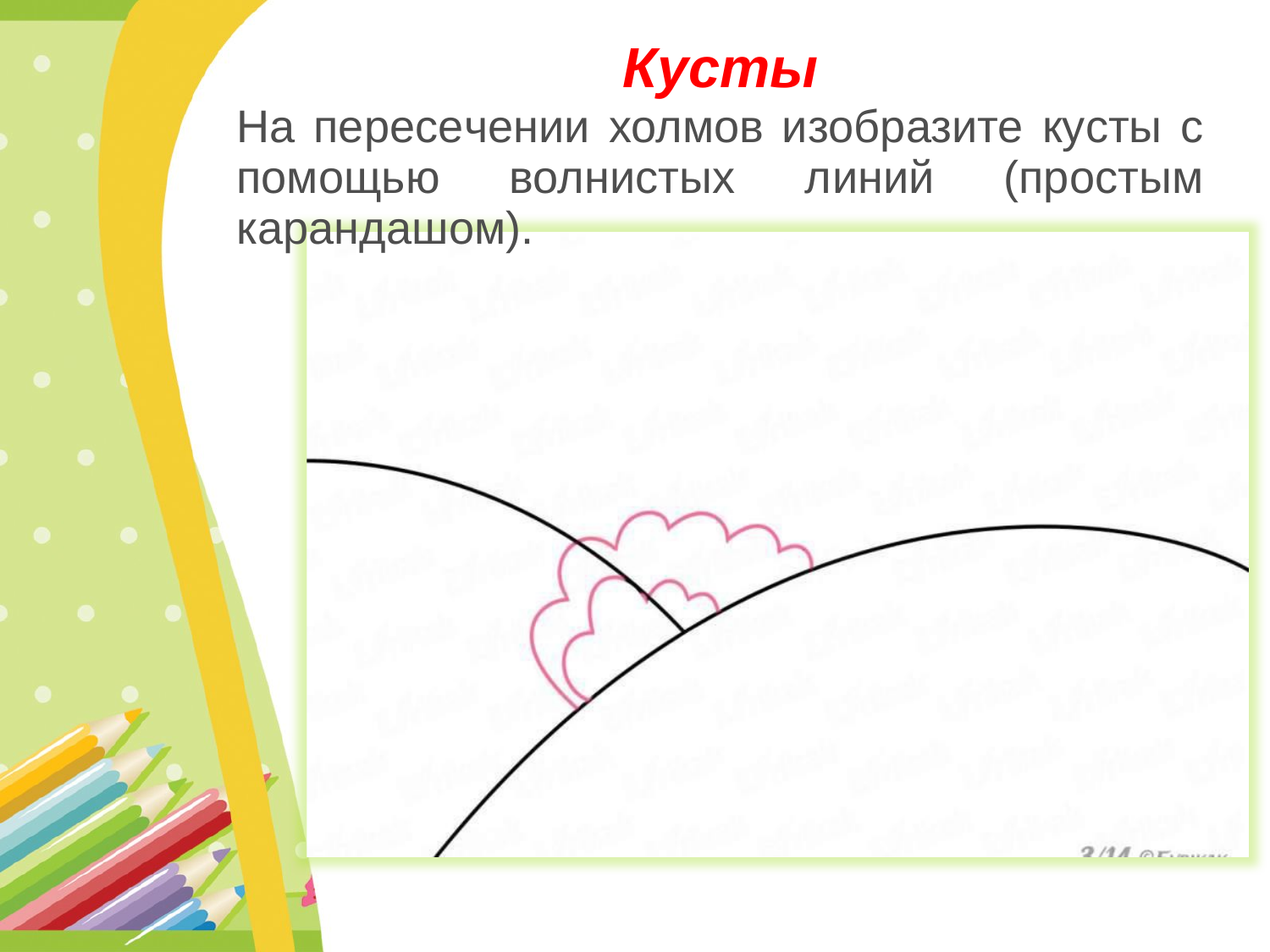

Кусты
На пересечении холмов изобразите кусты с помощью волнистых линий (простым карандашом).